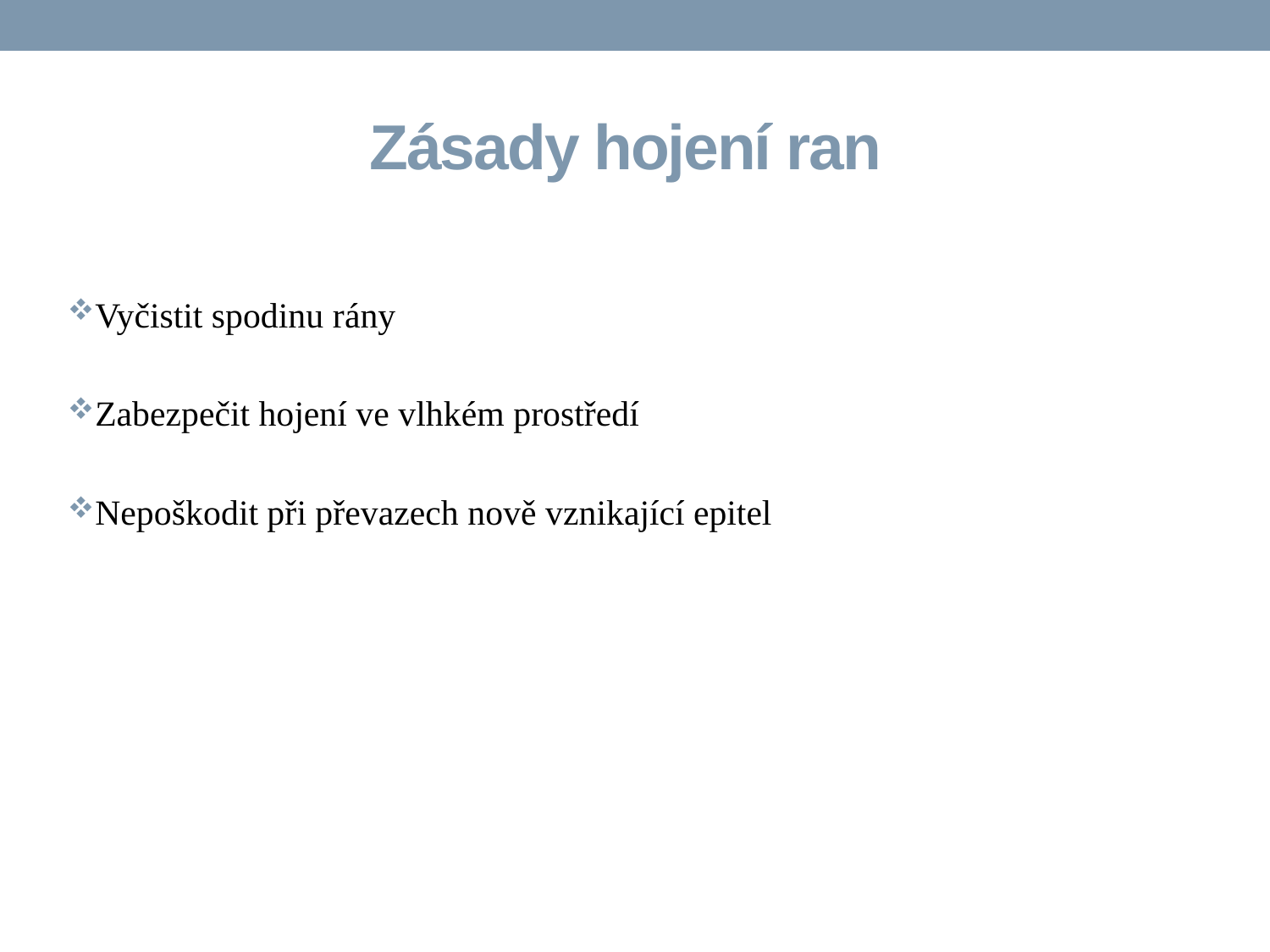

# Zásady hojení ran
Vyčistit spodinu rány

Zabezpečit hojení ve vlhkém prostředí

Nepoškodit při převazech nově vznikající epitel